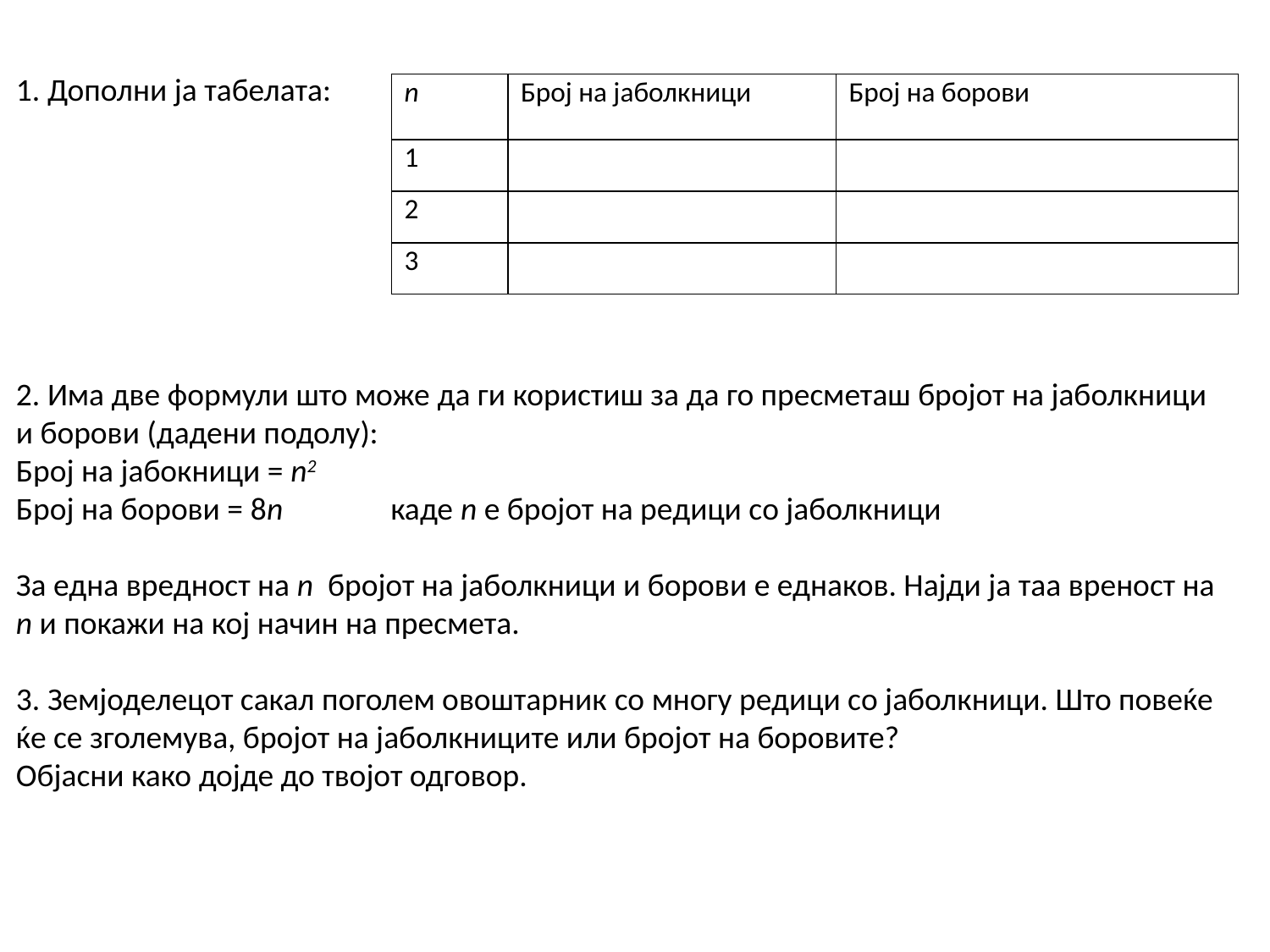

1. Дополни ја табелата:

2. Има две формули што може да ги користиш за да го пресметаш бројот на јаболкници и борови (дадени подолу):
Број на јабокници = n2
Број на борови = 8n               каде n е бројот на редици со јаболкници

За една вредност на n  бројот на јаболкници и борови е еднаков. Најди ја таа вреност на n и покажи на кој начин на пресмета.

3. Земјоделецот сакал поголем овоштарник со многу редици со јаболкници. Што повеќе ќе се зголемува, бројот на јаболкниците или бројот на боровите?
Објасни како дојде до твојот одговор.

| n | Број на јаболкници | Број на борови |
| --- | --- | --- |
| 1 |  |  |
| 2 |  |  |
| 3 |  |  |
14